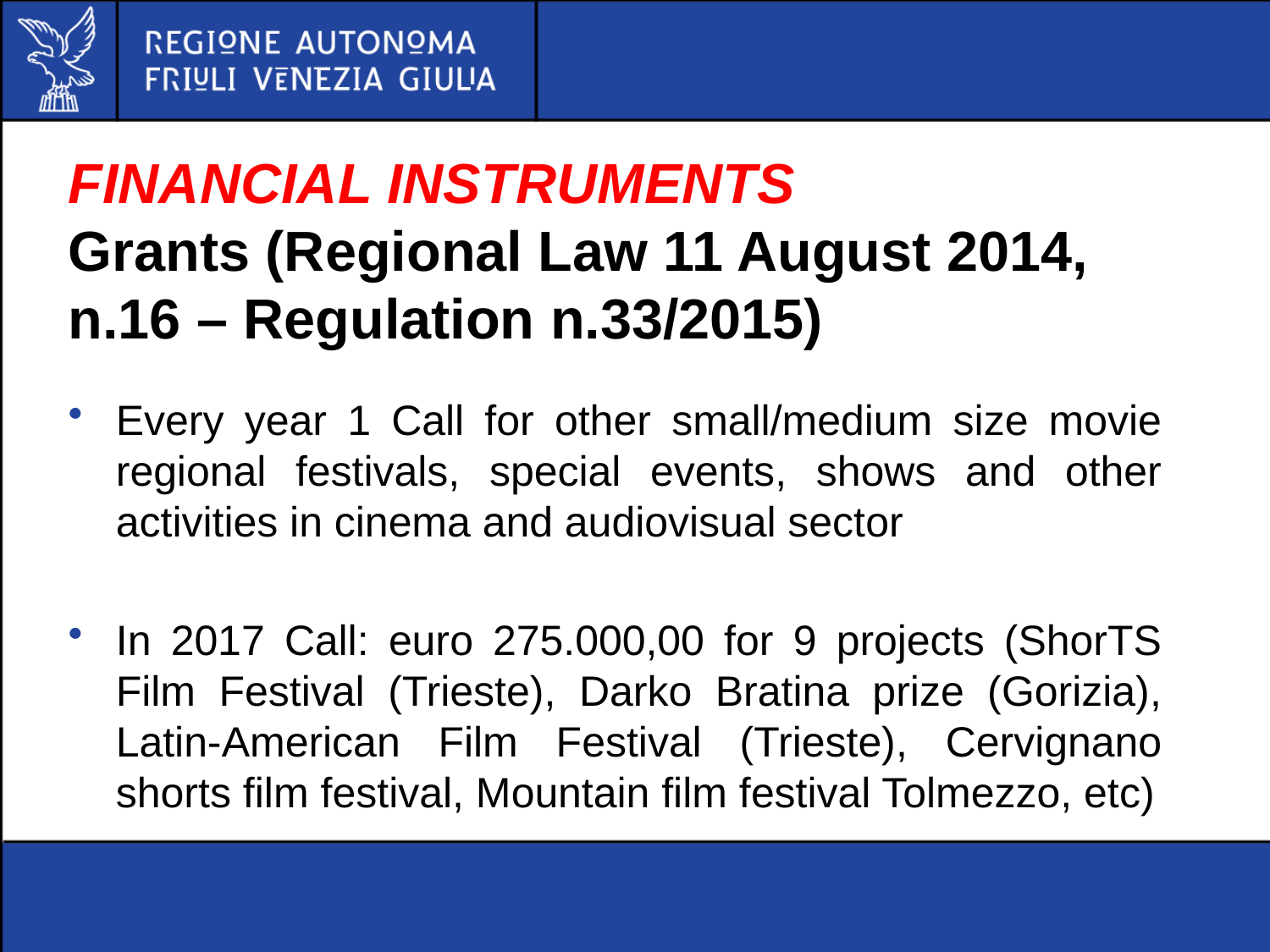

# FINANCIAL INSTRUMENTS Grants (Regional Law 11 August 2014, n.16 – Regulation n.33/2015)

Every year 1 Call for other small/medium size movie regional festivals, special events, shows and other activities in cinema and audiovisual sector

In 2017 Call: euro 275.000,00 for 9 projects (ShorTS Film Festival (Trieste), Darko Bratina prize (Gorizia), Latin-American Film Festival (Trieste), Cervignano shorts film festival, Mountain film festival Tolmezzo, etc)